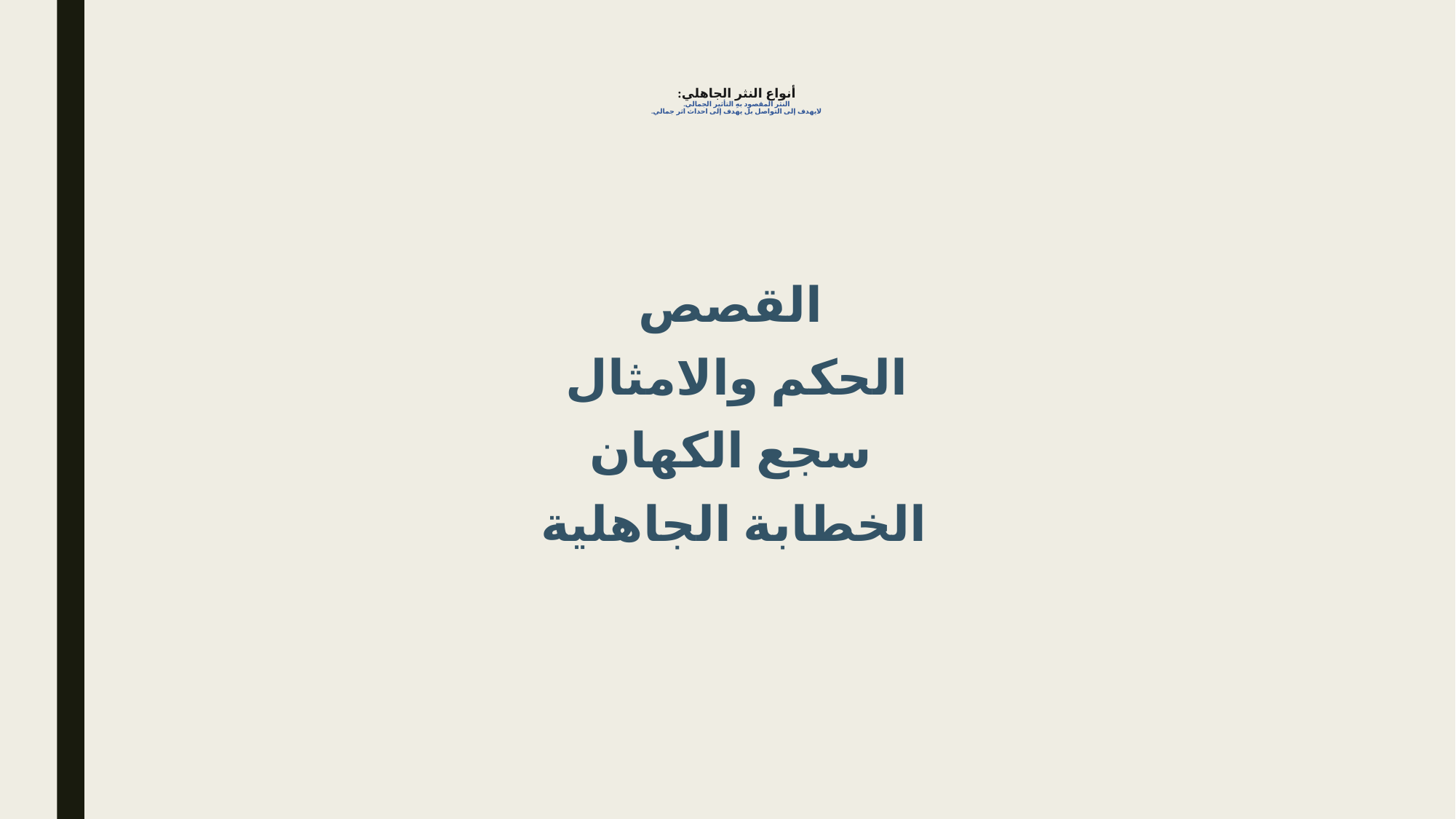

# أنواع النثر الجاهلي: النثر المقصود بهِ التأثير الجمالي. لايهدف إلى التواصل بل يهدف إلى احداث اثر جمالي.
القصص
الحكم والامثال
سجع الكهان
الخطابة الجاهلية